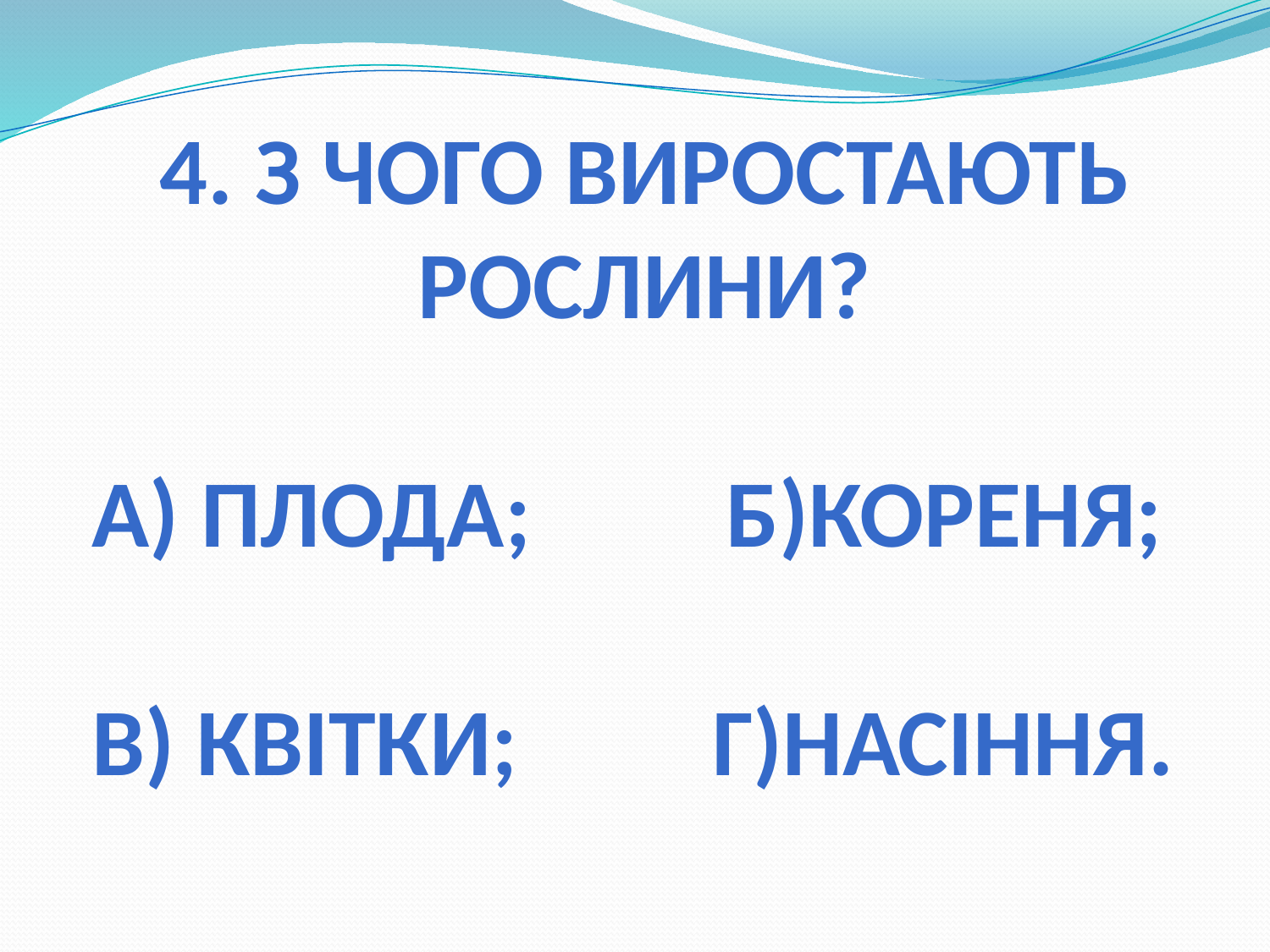

4. З чого виростають рослини?

а) плода;         б)кореня;

в) квітки;         г)насіння.